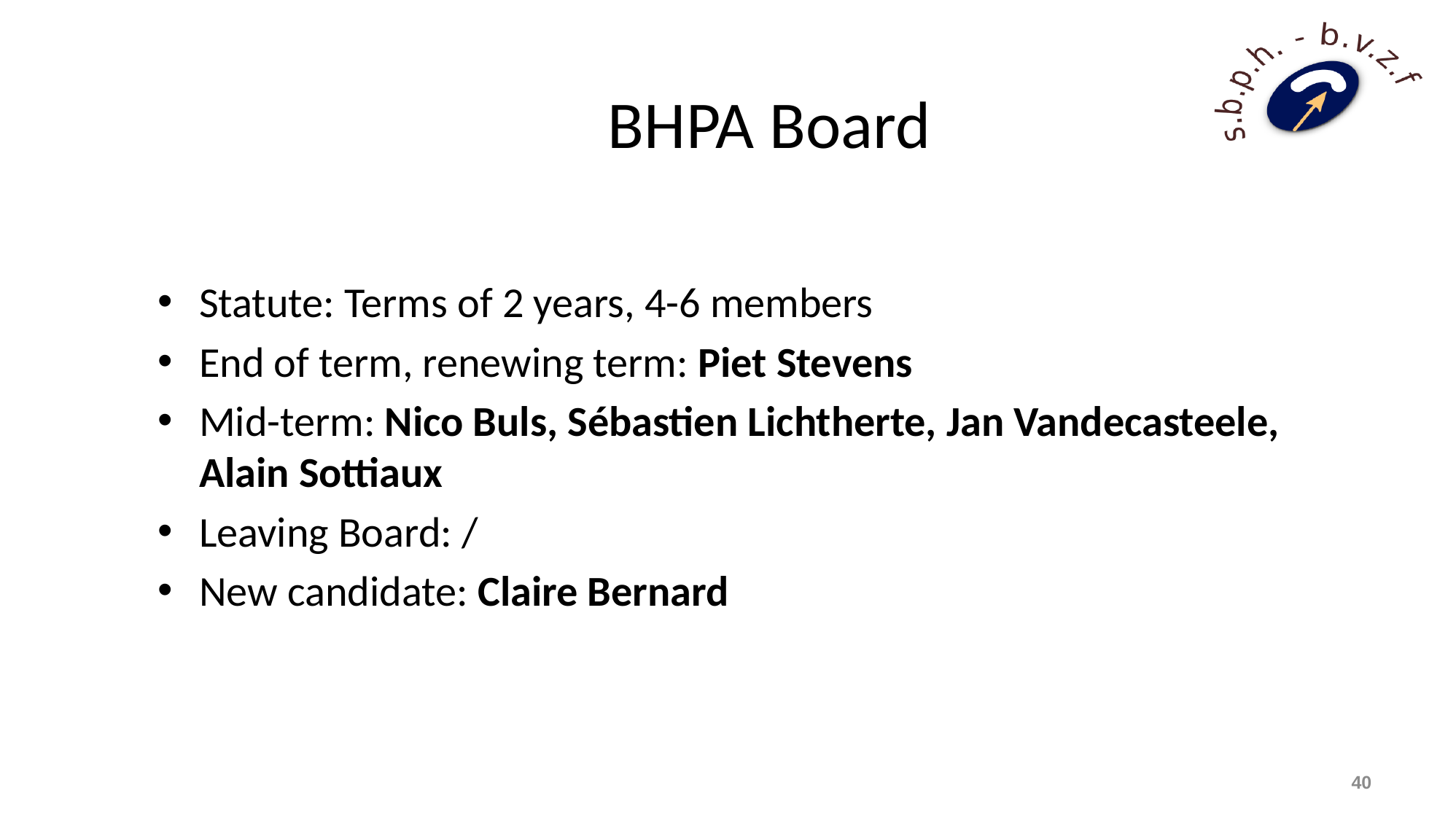

# BHPA Board
Statute: Terms of 2 years, 4-6 members
End of term, renewing term: Piet Stevens
Mid-term: Nico Buls, Sébastien Lichtherte, Jan Vandecasteele, Alain Sottiaux
Leaving Board: /
New candidate: Claire Bernard

40